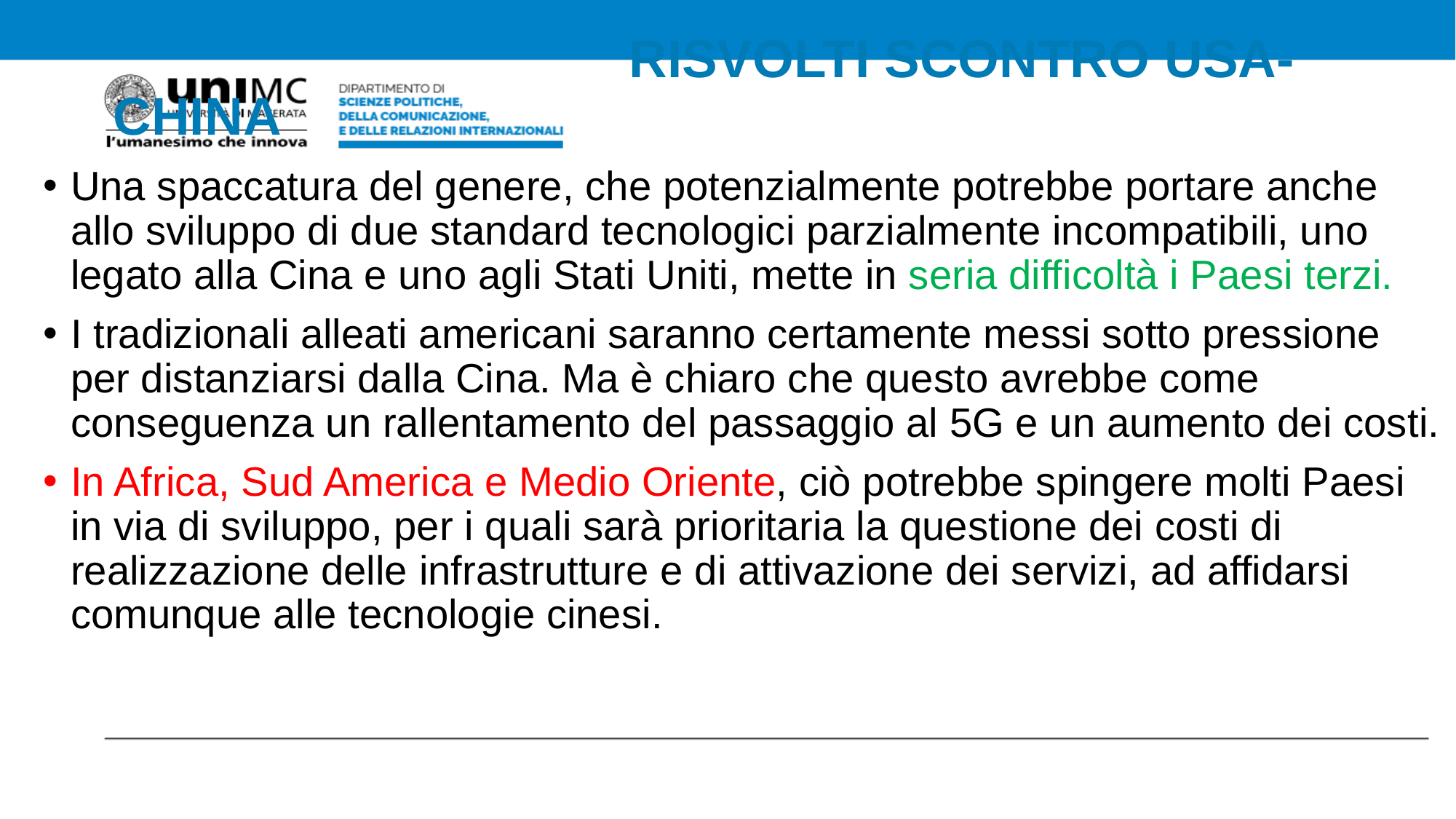

# RISVOLTI SCONTRO USA-CHINA
Una spaccatura del genere, che potenzialmente potrebbe portare anche allo sviluppo di due standard tecnologici parzialmente incompatibili, uno legato alla Cina e uno agli Stati Uniti, mette in seria difficoltà i Paesi terzi.
I tradizionali alleati americani saranno certamente messi sotto pressione per distanziarsi dalla Cina. Ma è chiaro che questo avrebbe come conseguenza un rallentamento del passaggio al 5G e un aumento dei costi.
In Africa, Sud America e Medio Oriente, ciò potrebbe spingere molti Paesi in via di sviluppo, per i quali sarà prioritaria la questione dei costi di realizzazione delle infrastrutture e di attivazione dei servizi, ad affidarsi comunque alle tecnologie cinesi.